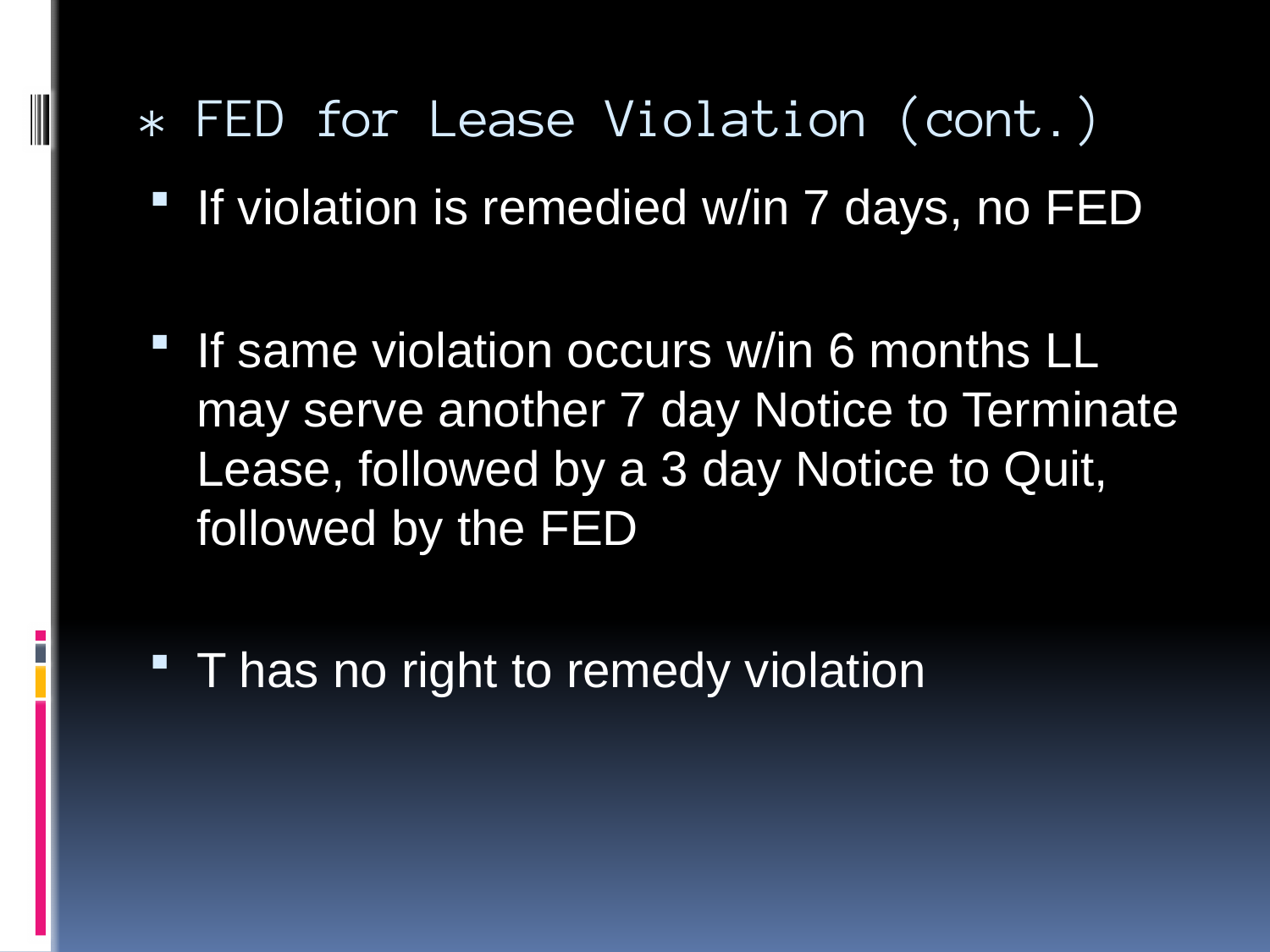

# * FED for Lease Violation (cont.)
If violation is remedied w/in 7 days, no FED

If same violation occurs w/in 6 months LL may serve another 7 day Notice to Terminate Lease, followed by a 3 day Notice to Quit, followed by the FED

T has no right to remedy violation